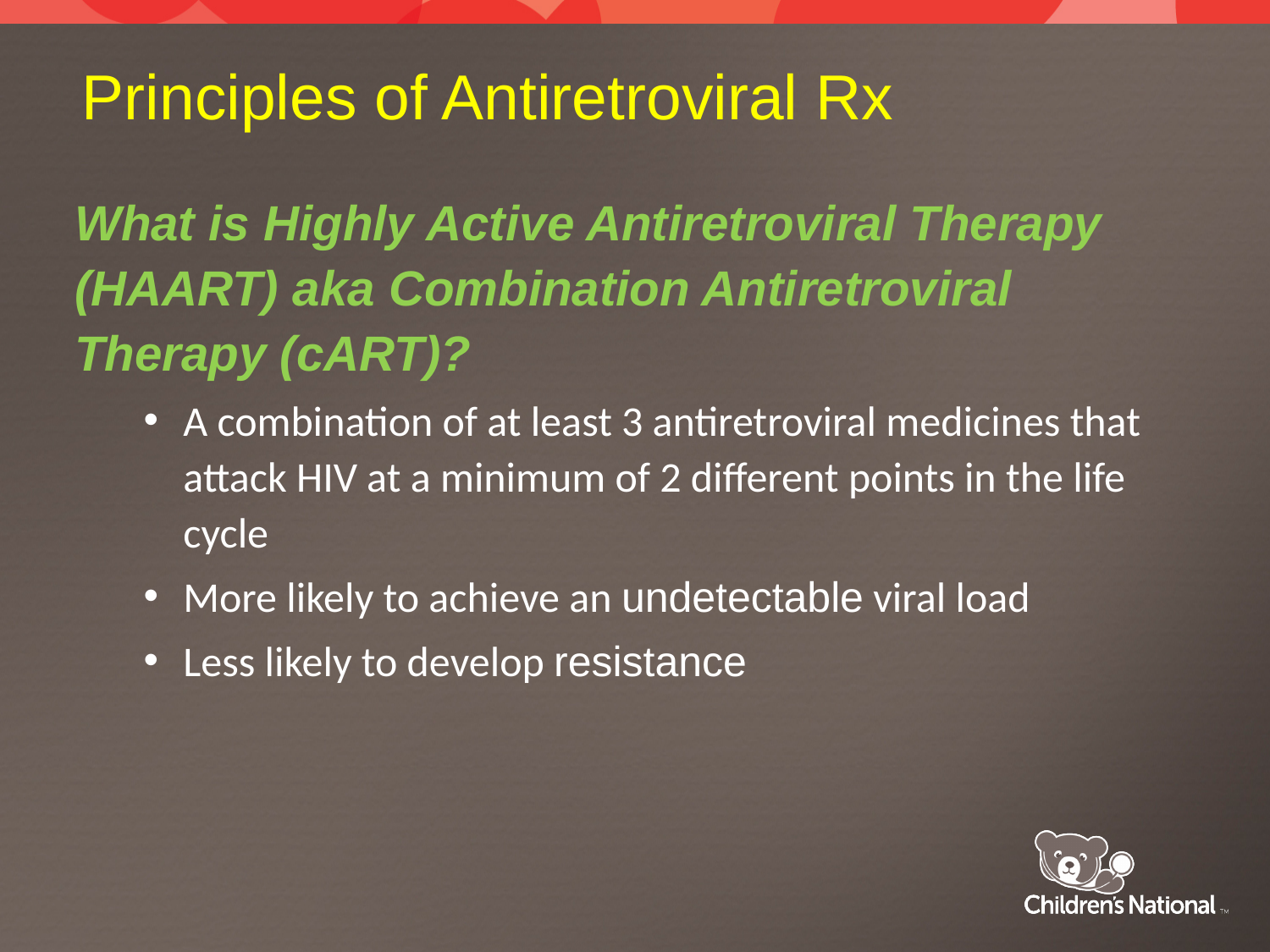

# Principles of Antiretroviral Rx
What is Highly Active Antiretroviral Therapy (HAART) aka Combination Antiretroviral Therapy (cART)?
A combination of at least 3 antiretroviral medicines that attack HIV at a minimum of 2 different points in the life cycle
More likely to achieve an undetectable viral load
Less likely to develop resistance